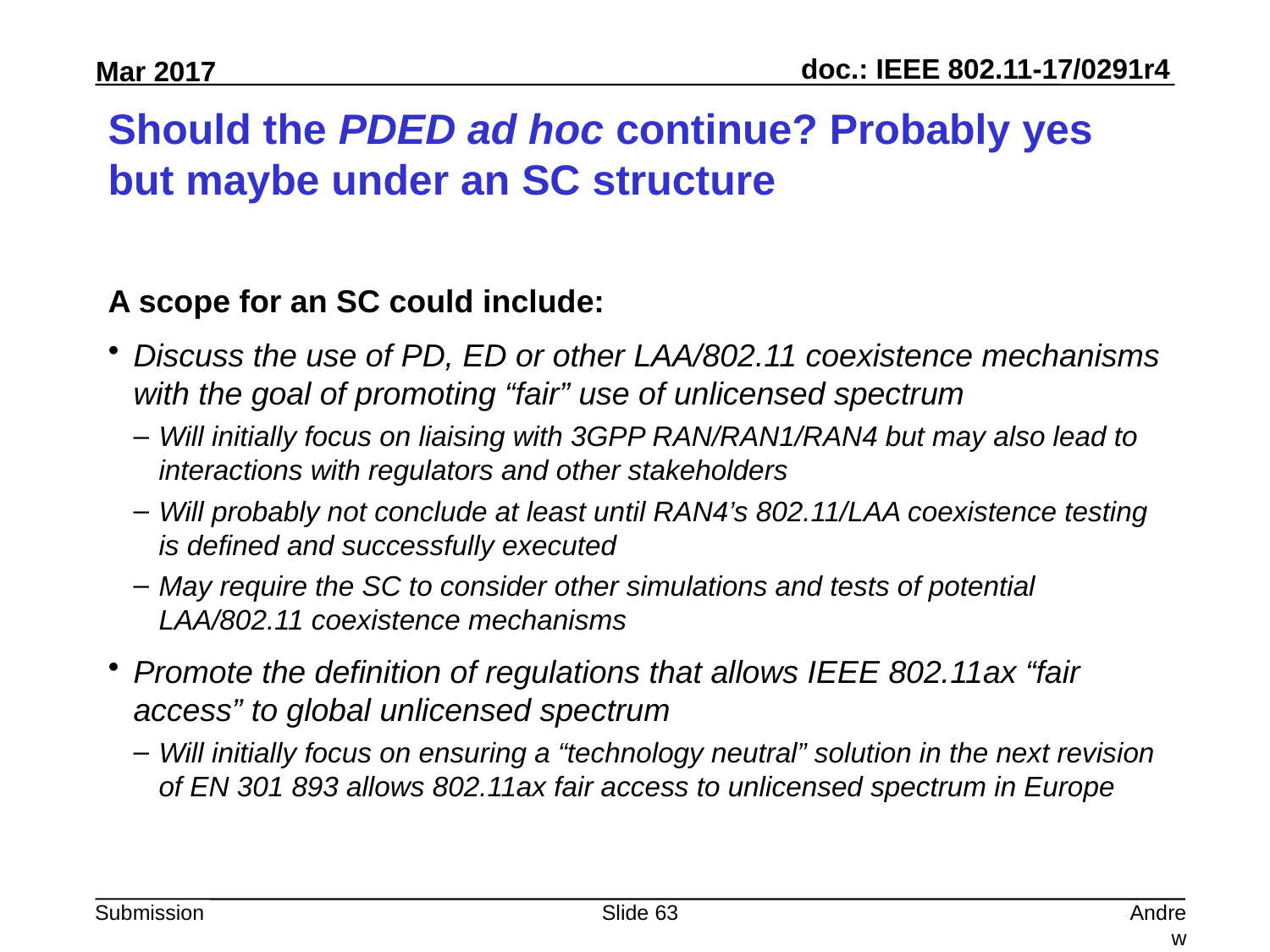

# Should the PDED ad hoc continue? Probably yes but maybe under an SC structure
A scope for an SC could include:
Discuss the use of PD, ED or other LAA/802.11 coexistence mechanisms with the goal of promoting “fair” use of unlicensed spectrum
Will initially focus on liaising with 3GPP RAN/RAN1/RAN4 but may also lead to interactions with regulators and other stakeholders
Will probably not conclude at least until RAN4’s 802.11/LAA coexistence testing is defined and successfully executed
May require the SC to consider other simulations and tests of potential LAA/802.11 coexistence mechanisms
Promote the definition of regulations that allows IEEE 802.11ax “fair access” to global unlicensed spectrum
Will initially focus on ensuring a “technology neutral” solution in the next revision of EN 301 893 allows 802.11ax fair access to unlicensed spectrum in Europe

Slide 63
Andrew Myles, Cisco